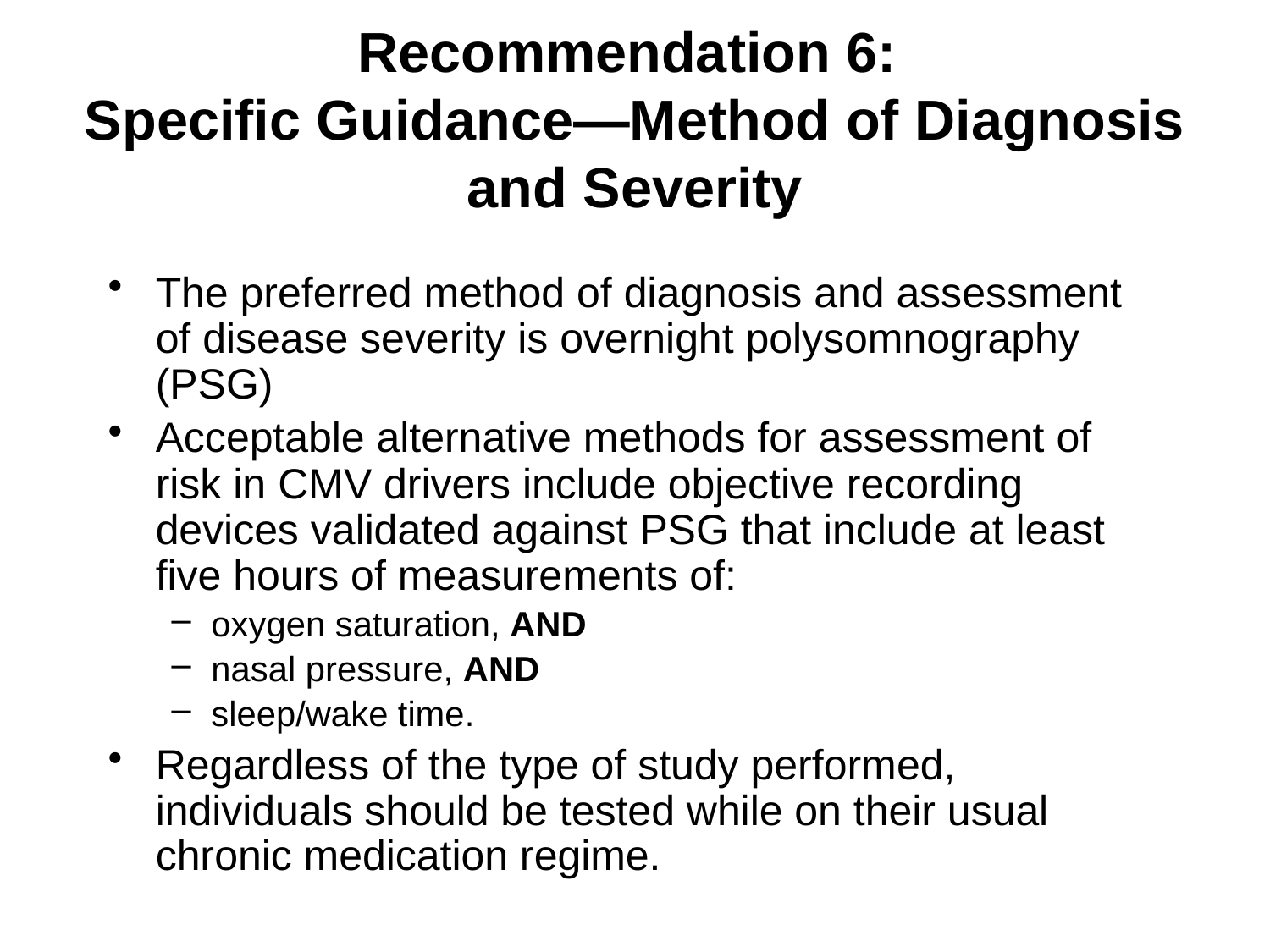

# Recommendation 6: Specific Guidance—Method of Diagnosis and Severity
The preferred method of diagnosis and assessment of disease severity is overnight polysomnography (PSG)
Acceptable alternative methods for assessment of risk in CMV drivers include objective recording devices validated against PSG that include at least five hours of measurements of:
oxygen saturation, AND
nasal pressure, AND
sleep/wake time.
Regardless of the type of study performed, individuals should be tested while on their usual chronic medication regime.